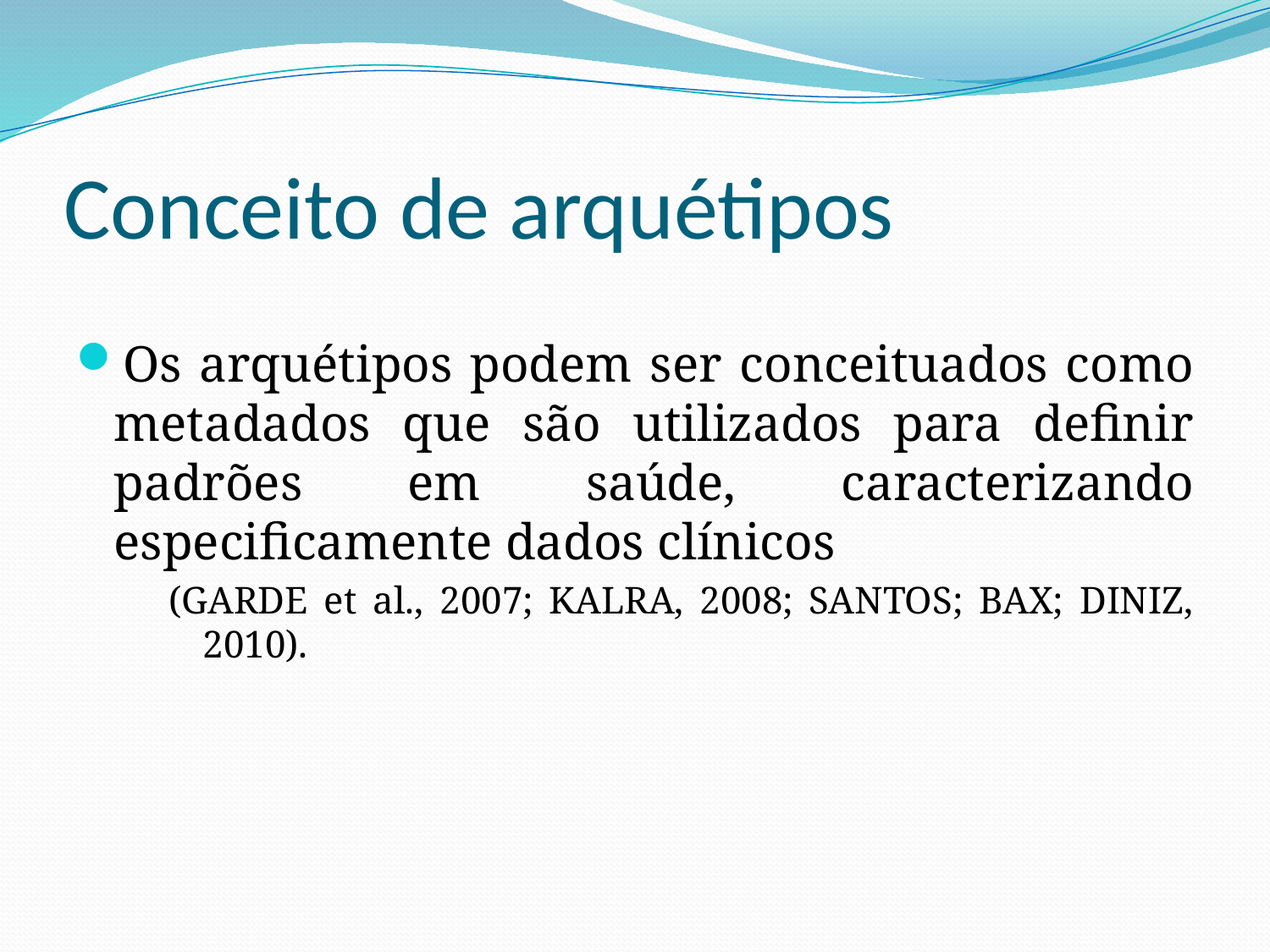

# Conceito de arquétipos
Os arquétipos podem ser conceituados como metadados que são utilizados para definir padrões em saúde, caracterizando especificamente dados clínicos
(GARDE et al., 2007; KALRA, 2008; SANTOS; BAX; DINIZ, 2010).